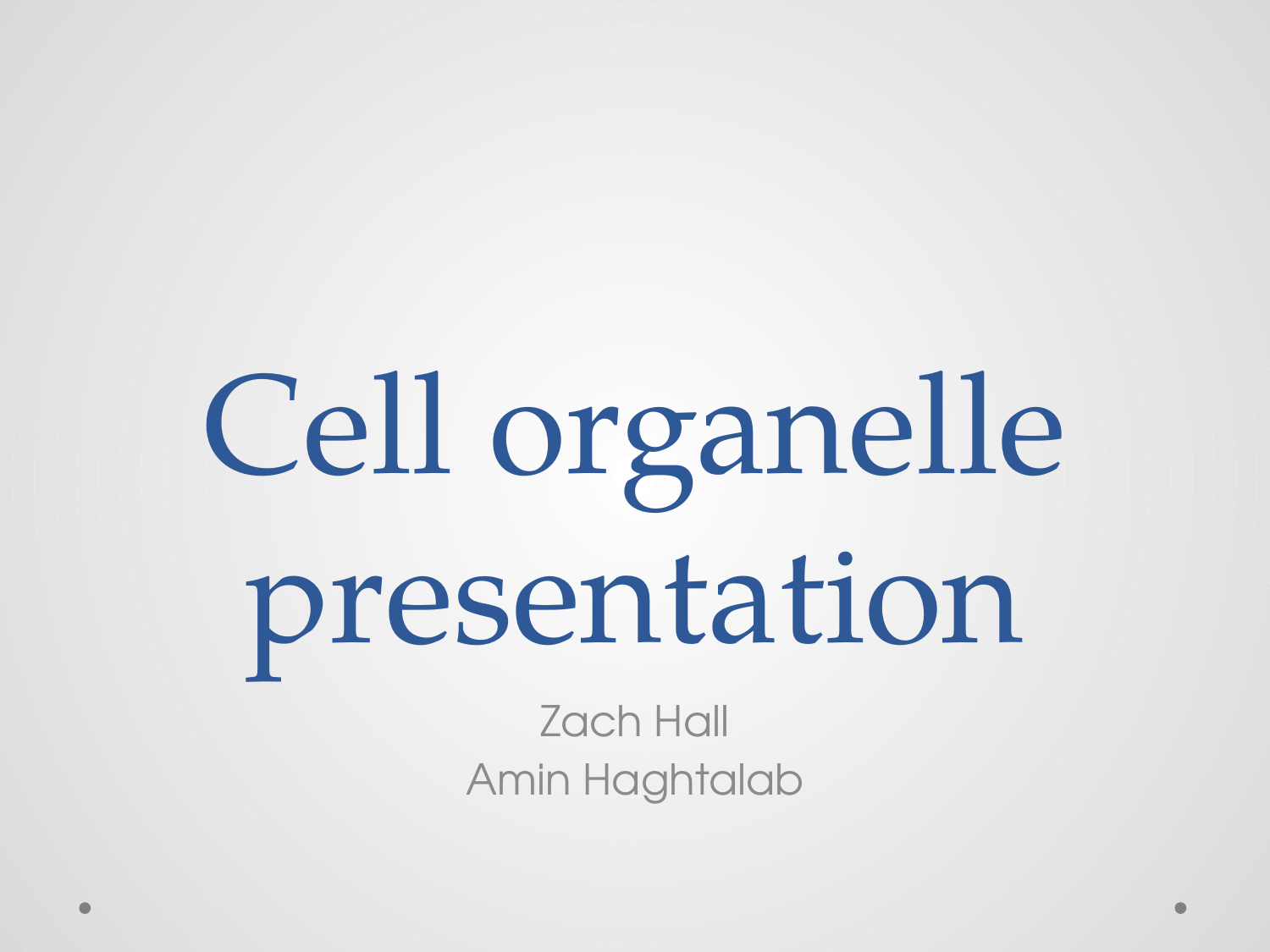

# Cell organelle presentation
Zach Hall
Amin Haghtalab